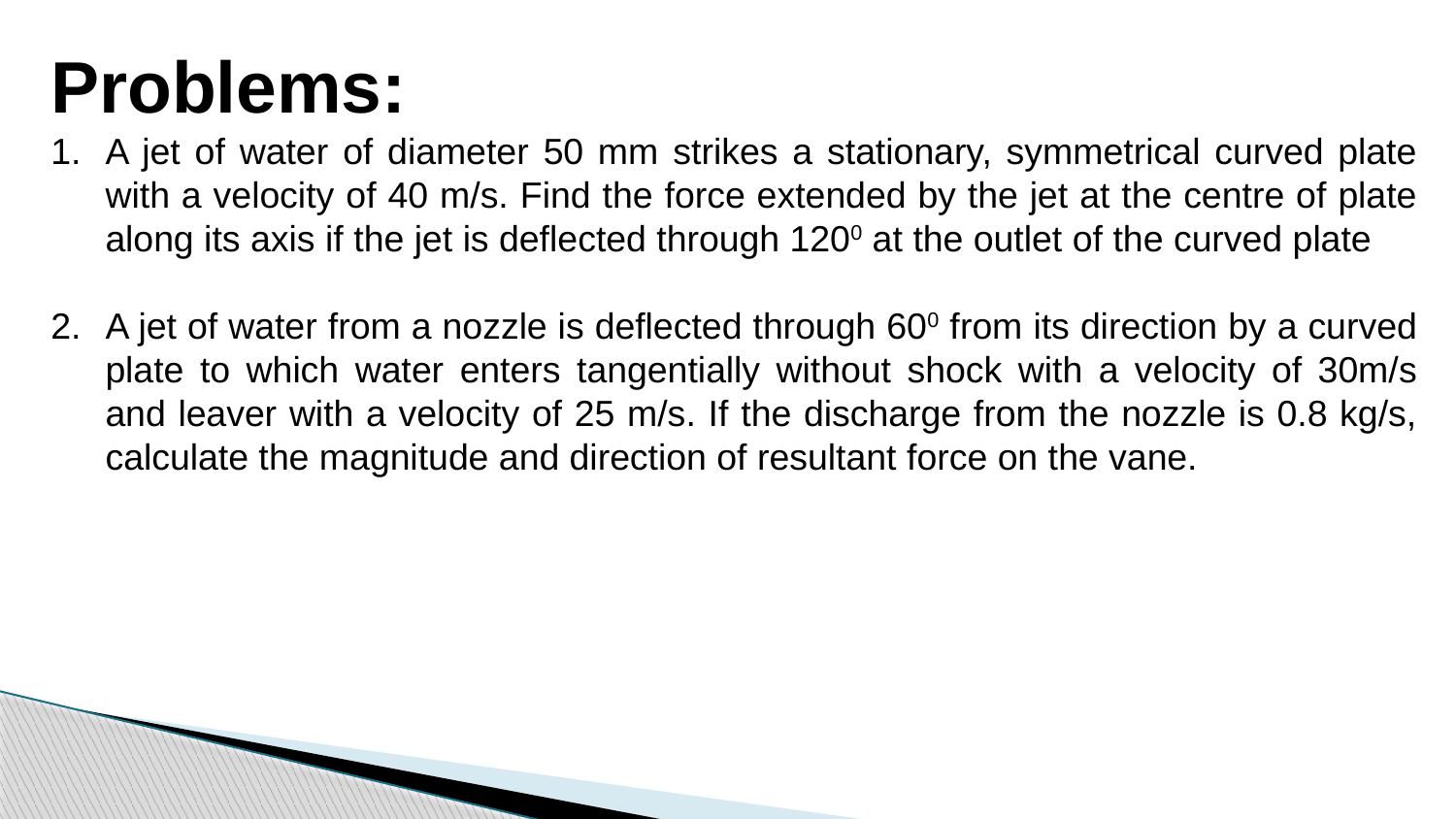

Problems:
A jet of water of diameter 50 mm strikes a stationary, symmetrical curved plate with a velocity of 40 m/s. Find the force extended by the jet at the centre of plate along its axis if the jet is deflected through 1200 at the outlet of the curved plate

A jet of water from a nozzle is deflected through 600 from its direction by a curved plate to which water enters tangentially without shock with a velocity of 30m/s and leaver with a velocity of 25 m/s. If the discharge from the nozzle is 0.8 kg/s, calculate the magnitude and direction of resultant force on the vane.